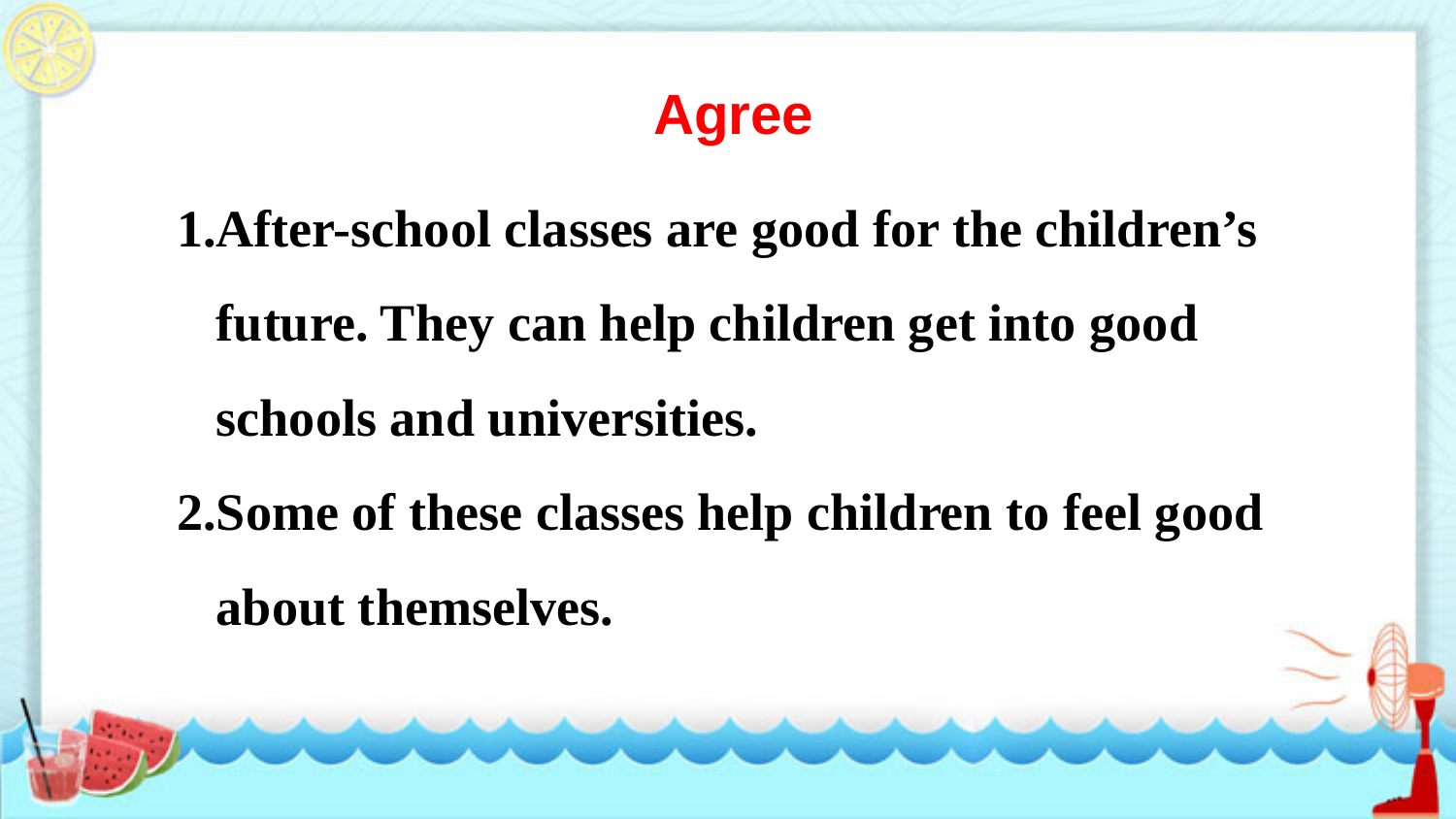

Agree
1.After-school classes are good for the children’s
   future. They can help children get into good
   schools and universities.
2.Some of these classes help children to feel good
   about themselves.